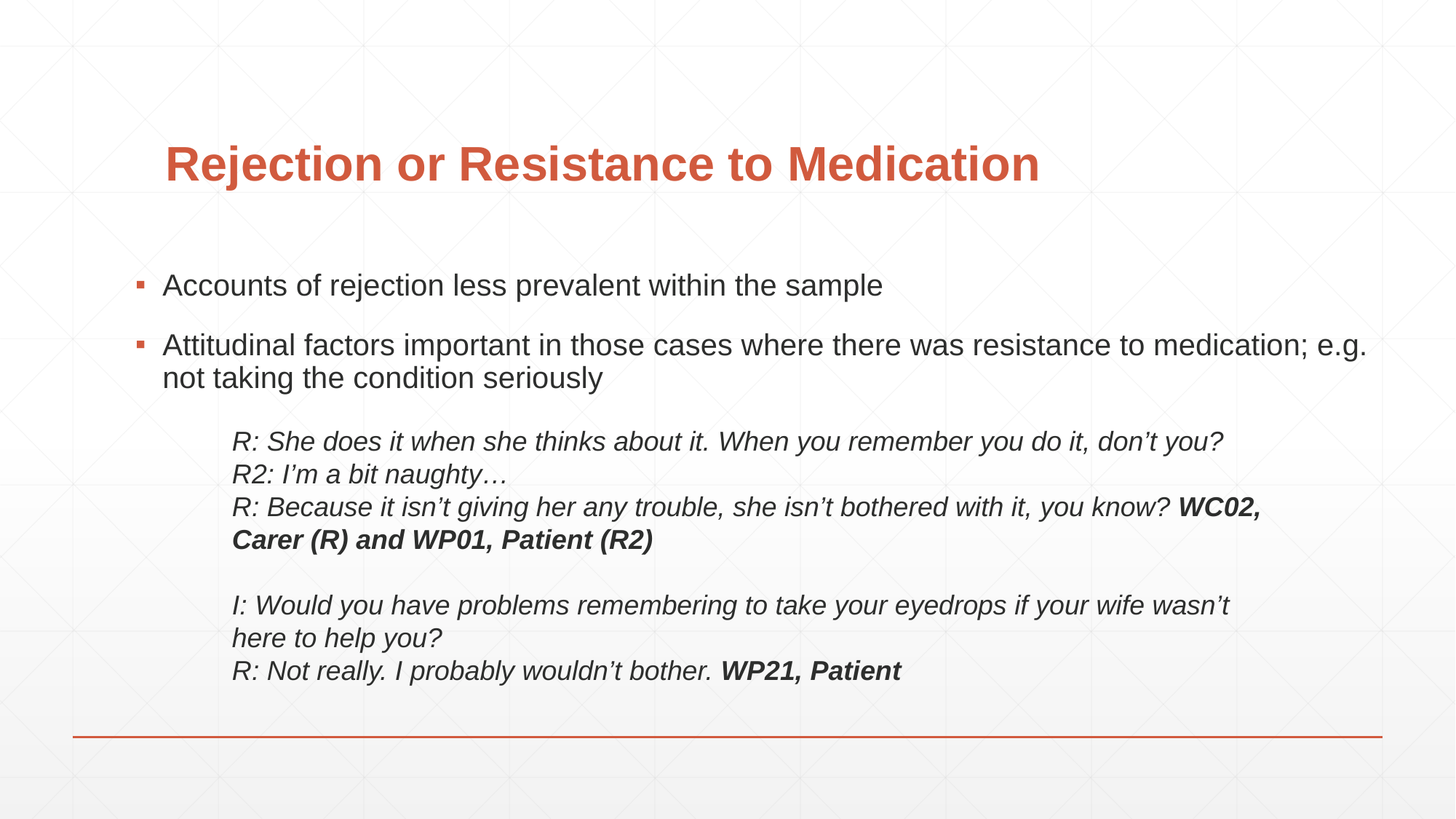

# Rejection or Resistance to Medication
Accounts of rejection less prevalent within the sample
Attitudinal factors important in those cases where there was resistance to medication; e.g. not taking the condition seriously

R: She does it when she thinks about it. When you remember you do it, don’t you?
R2: I’m a bit naughty…
R: Because it isn’t giving her any trouble, she isn’t bothered with it, you know? WC02, Carer (R) and WP01, Patient (R2)

I: Would you have problems remembering to take your eyedrops if your wife wasn’t here to help you?
R: Not really. I probably wouldn’t bother. WP21, Patient